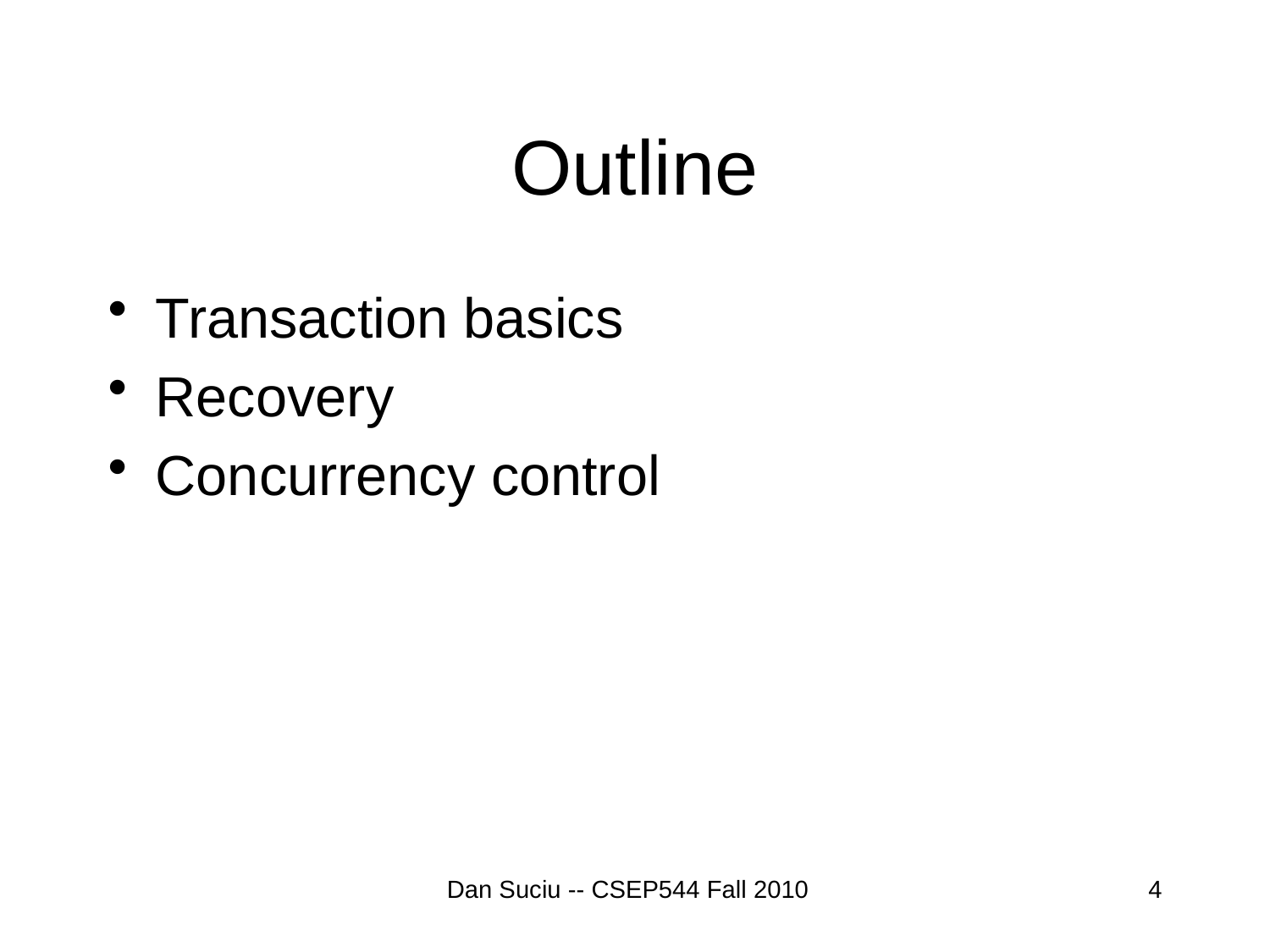

# Outline
Transaction basics
Recovery
Concurrency control

Dan Suciu -- CSEP544 Fall 2010
4